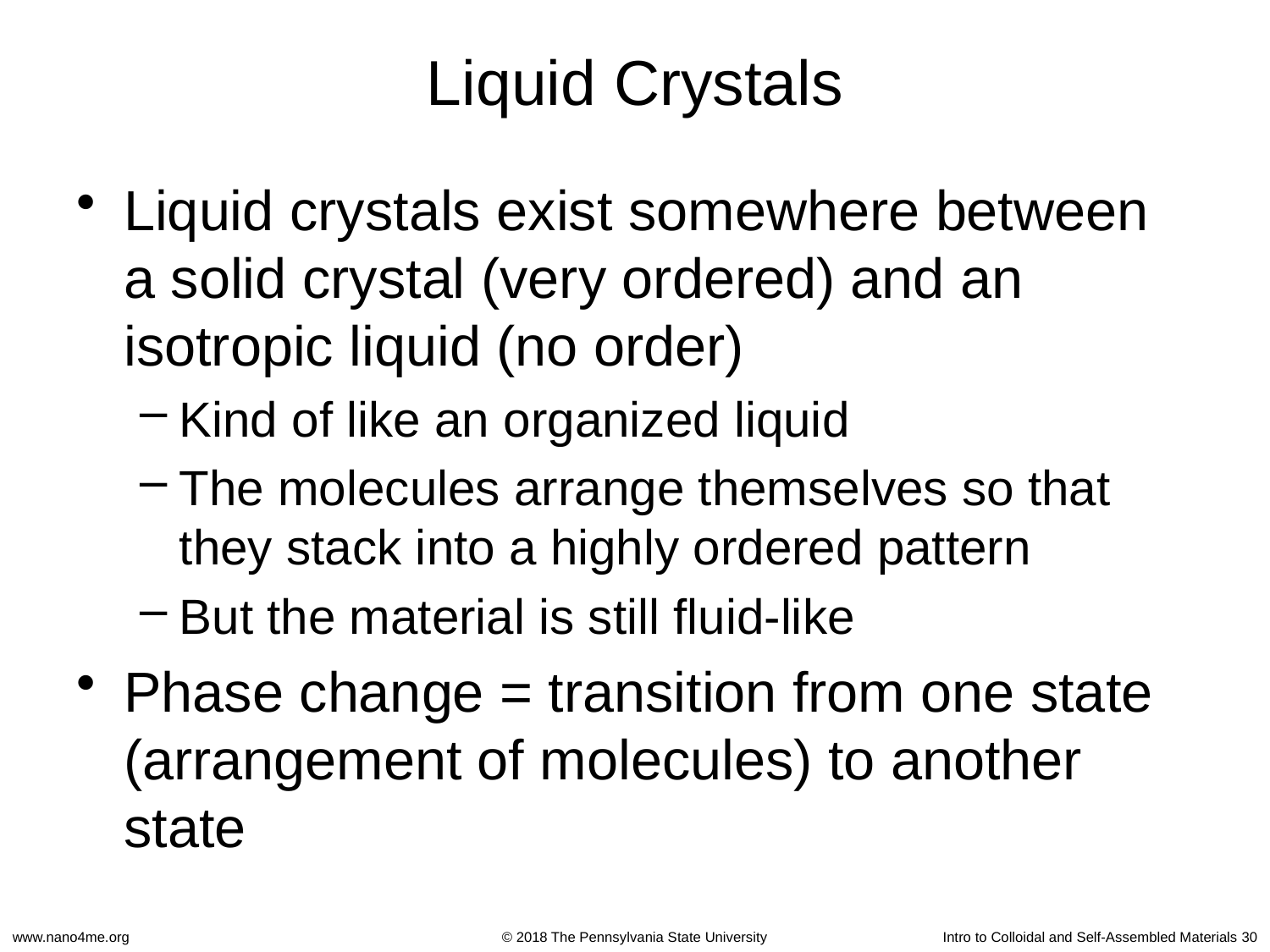

# Liquid Crystals
Liquid crystals exist somewhere between a solid crystal (very ordered) and an isotropic liquid (no order)
Kind of like an organized liquid
The molecules arrange themselves so that they stack into a highly ordered pattern
But the material is still fluid-like
Phase change = transition from one state (arrangement of molecules) to another state